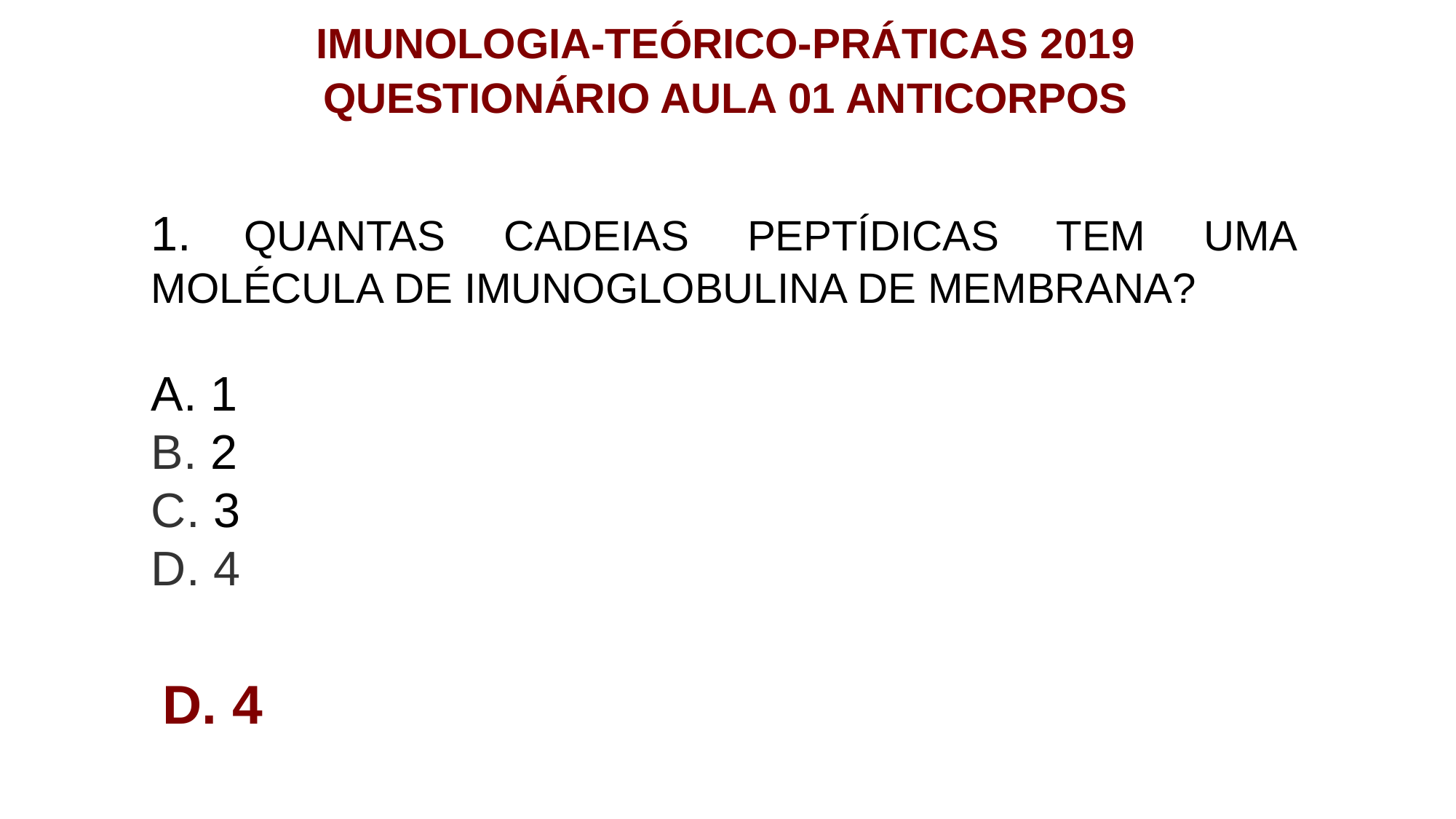

IMUNOLOGIA-TEÓRICO-PRÁTICAS 2019
QUESTIONÁRIO AULA 01 ANTICORPOS
1. Quantas cadeias peptídicas tem uma molécula de imunoglobulina de membrana?

A. 1
B. 2
C. 3
D. 4
D. 4